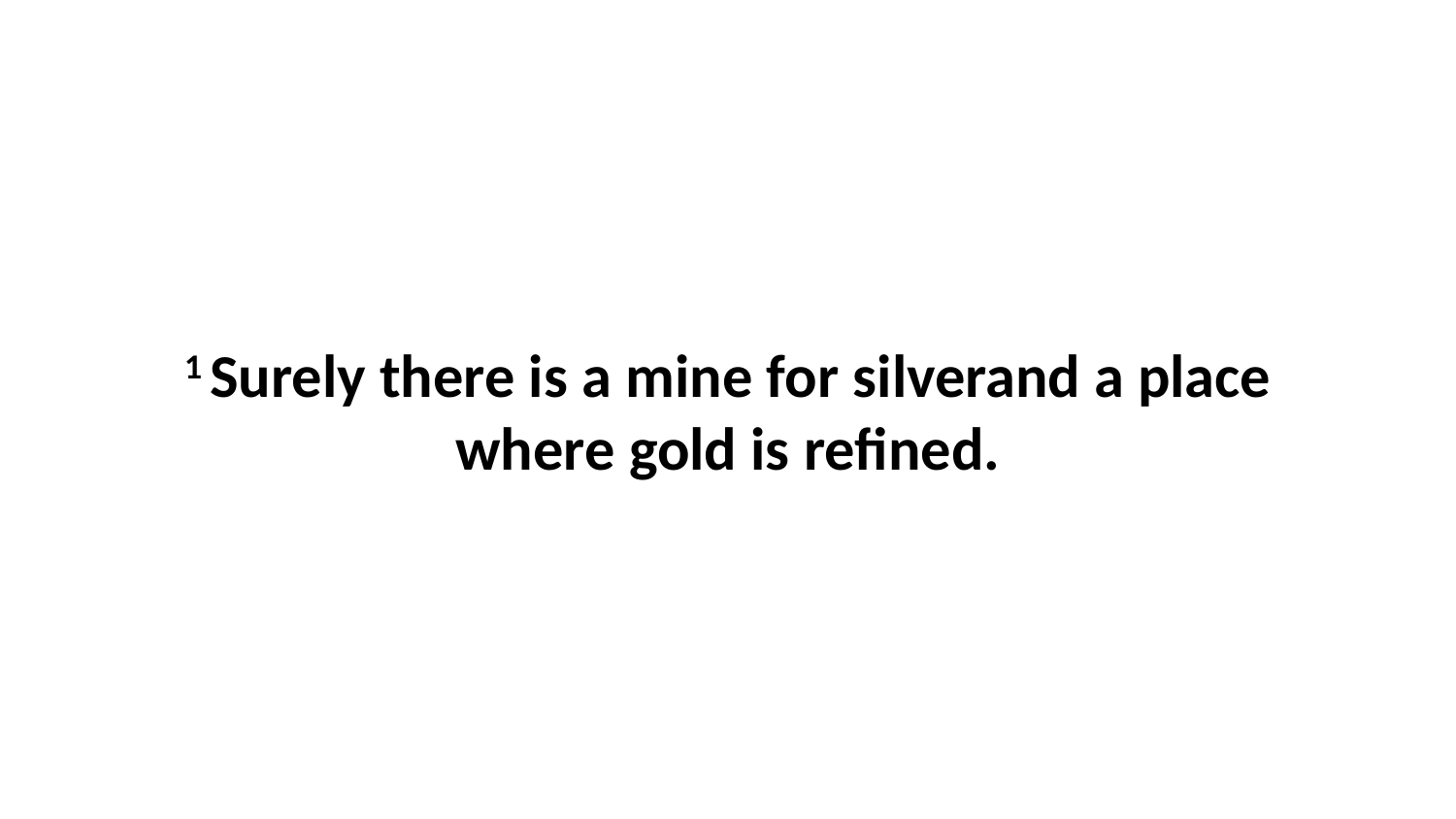

1 Surely there is a mine for silverand a place where gold is refined.